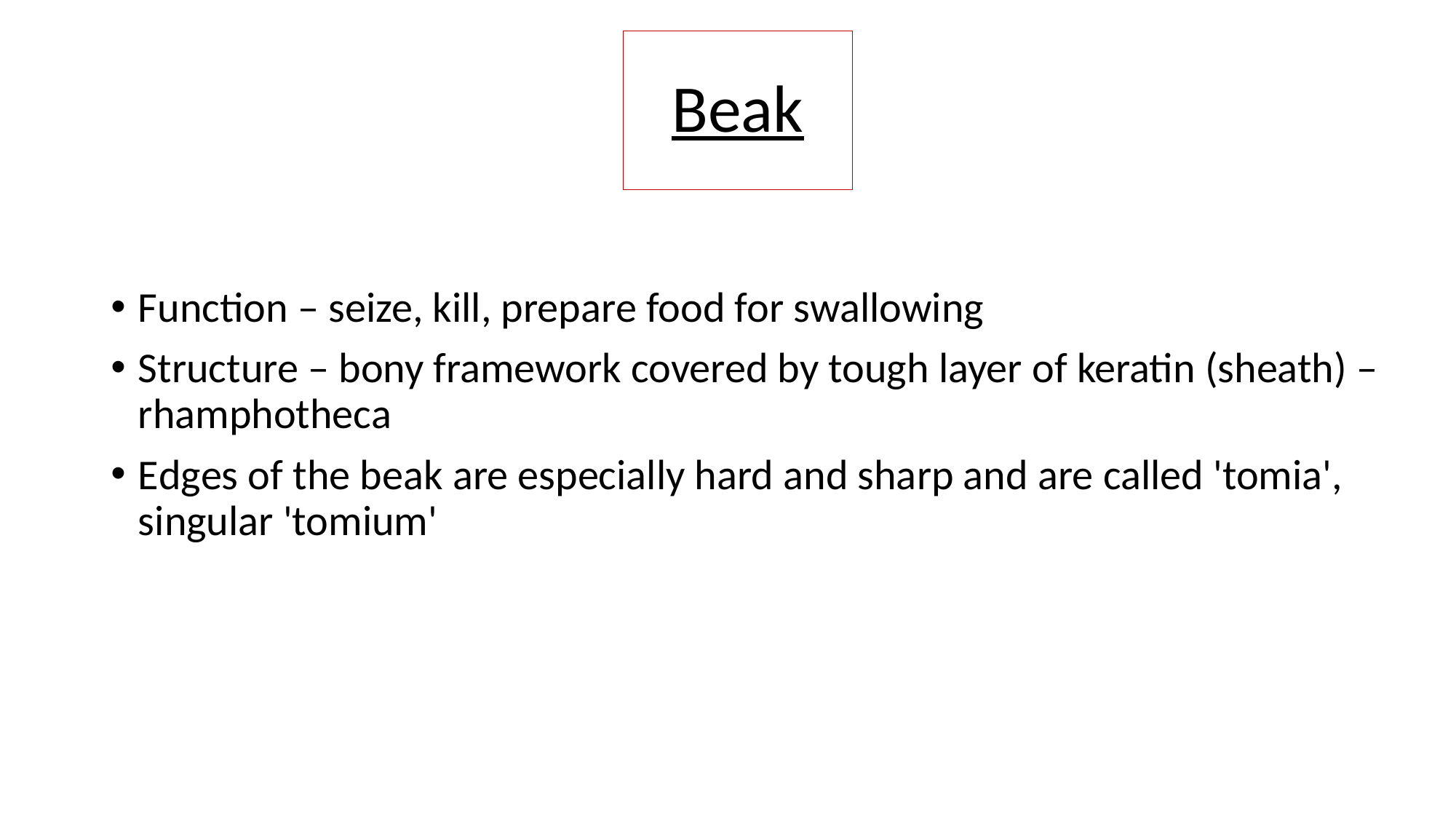

# Beak
Function – seize, kill, prepare food for swallowing
Structure – bony framework covered by tough layer of keratin (sheath) – rhamphotheca
Edges of the beak are especially hard and sharp and are called 'tomia', singular 'tomium'